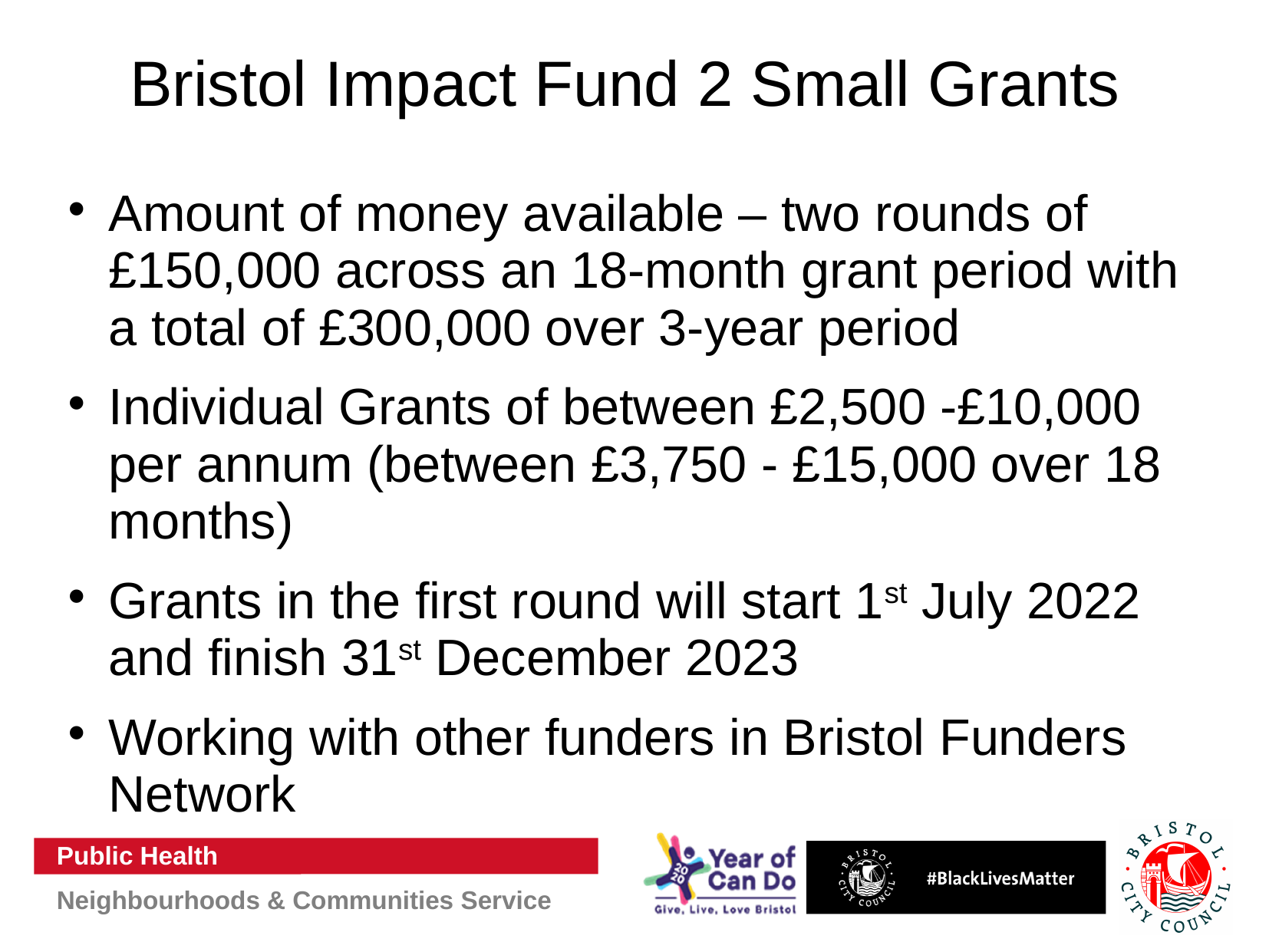

# Bristol Impact Fund 2 Small Grants
Amount of money available – two rounds of £150,000 across an 18-month grant period with a total of £300,000 over 3-year period
Individual Grants of between £2,500 -£10,000 per annum (between £3,750 - £15,000 over 18 months)
Grants in the first round will start 1st July 2022 and finish 31st December 2023
Working with other funders in Bristol Funders Network